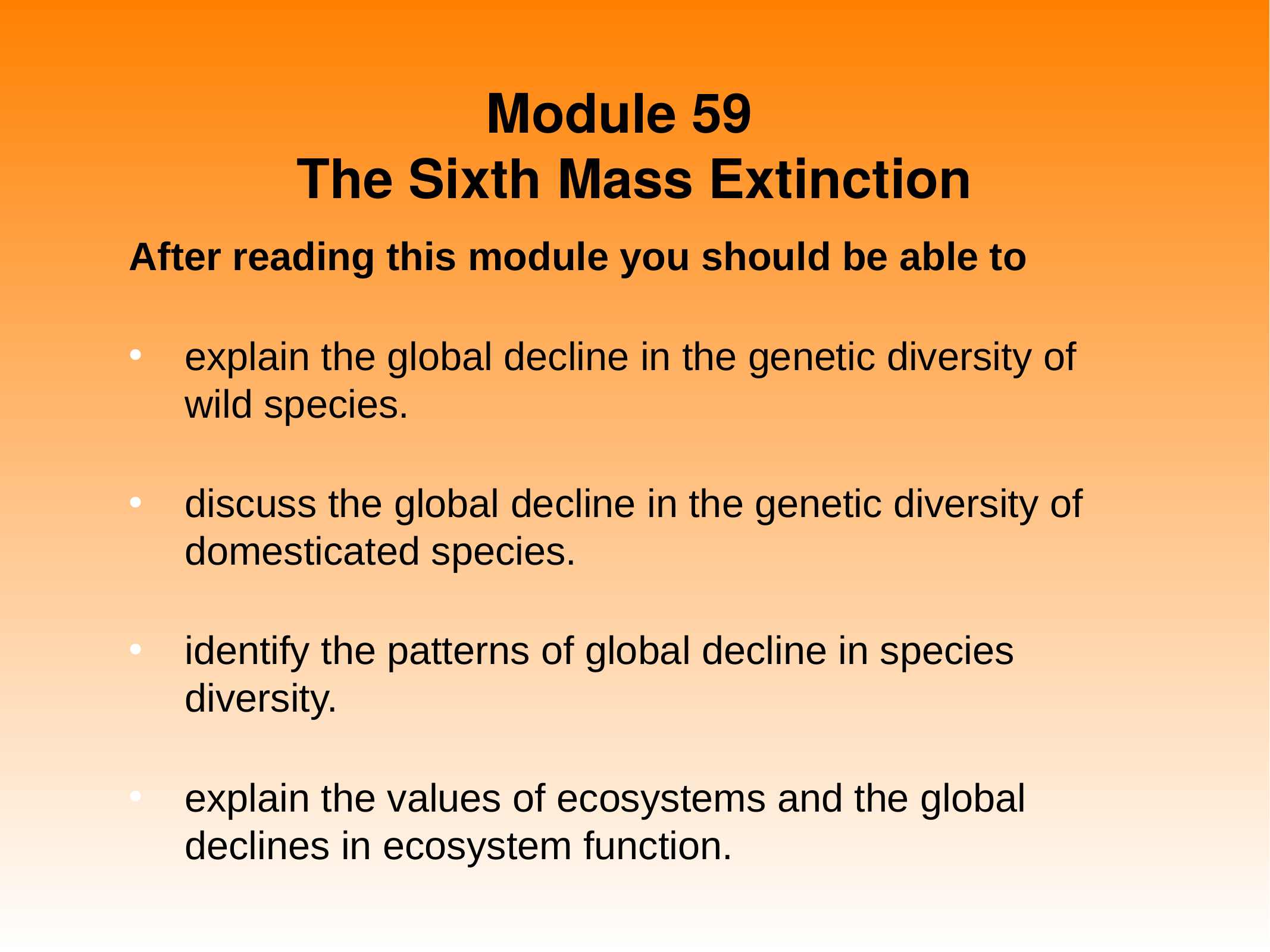

# Module 59 The Sixth Mass Extinction
After reading this module you should be able to
explain the global decline in the genetic diversity of wild species.
discuss the global decline in the genetic diversity of domesticated species.
identify the patterns of global decline in species diversity.
explain the values of ecosystems and the global declines in ecosystem function.